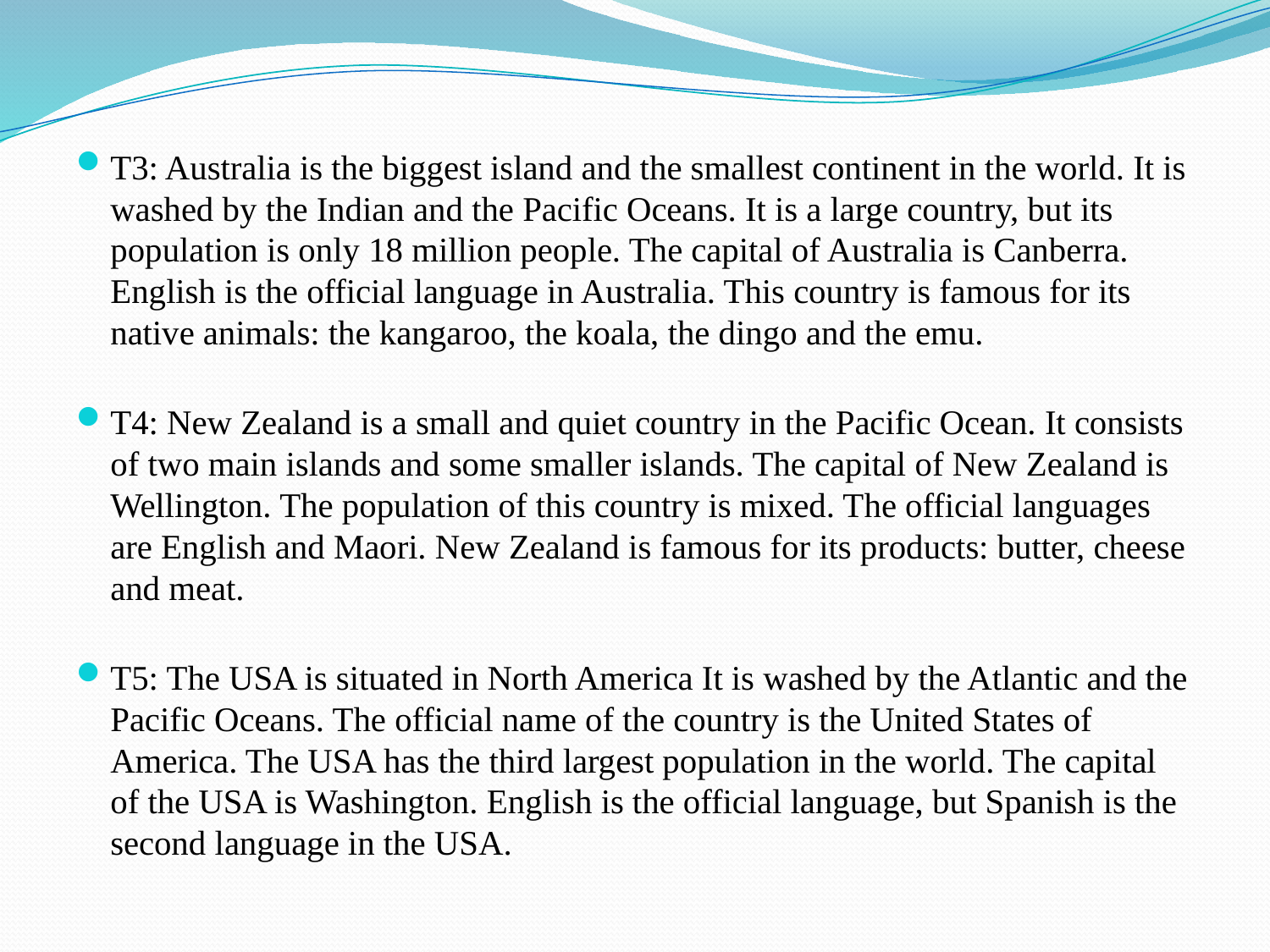

T3: Australia is the biggest island and the smallest continent in the world. It is washed by the Indian and the Pacific Oceans. It is a large country, but its population is only 18 million people. The capital of Australia is Canberra. English is the official language in Australia. This country is famous for its native animals: the kangaroo, the koala, the dingo and the emu.
T4: New Zealand is a small and quiet country in the Pacific Ocean. It consists of two main islands and some smaller islands. The capital of New Zealand is Wellington. The population of this country is mixed. The official languages are English and Maori. New Zealand is famous for its products: butter, cheese and meat.
T5: The USA is situated in North America It is washed by the Atlantic and the Pacific Oceans. The official name of the country is the United States of America. The USA has the third largest population in the world. The capital of the USA is Washington. English is the official language, but Spanish is the second language in the USA.